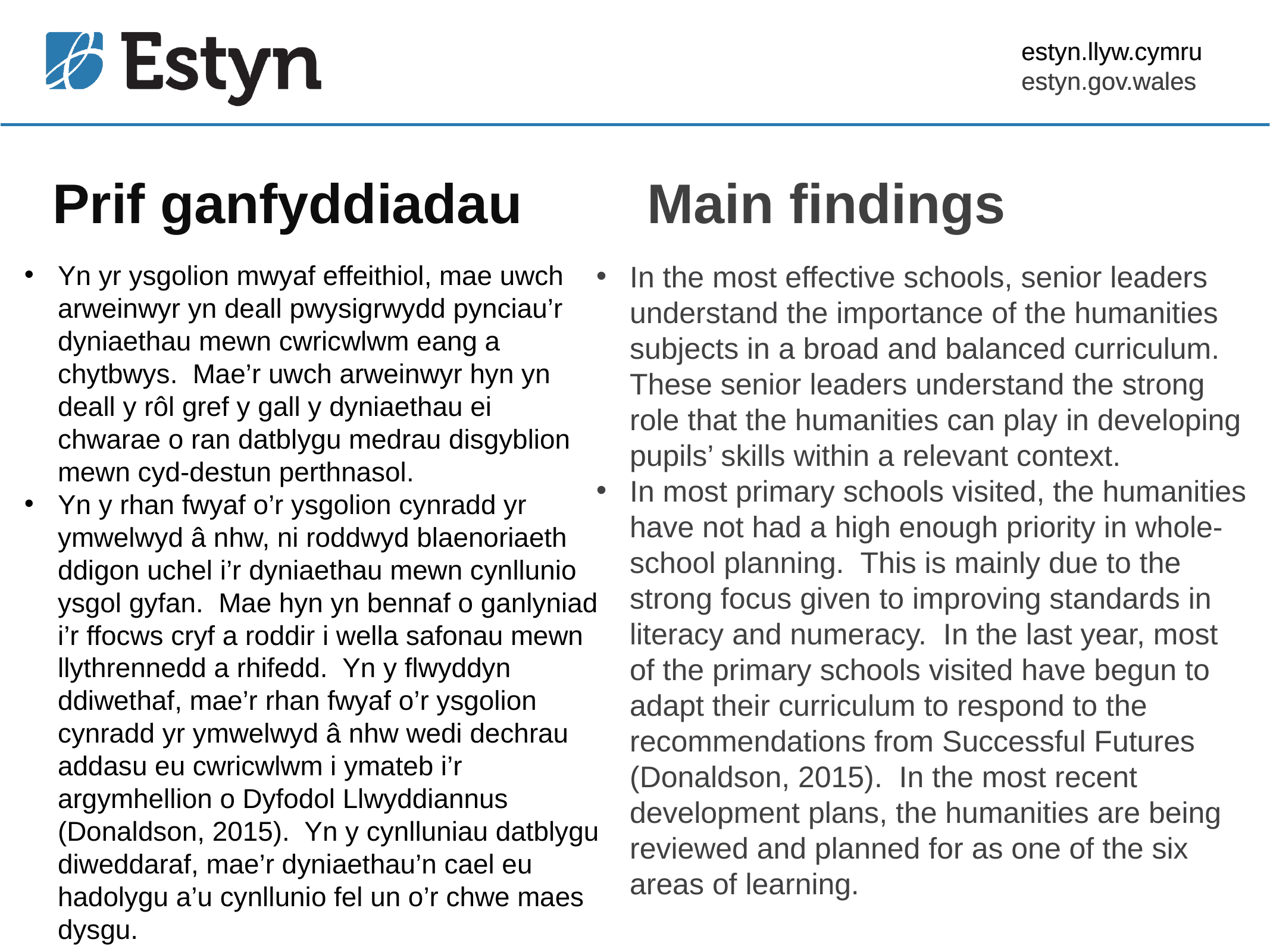

estyn.llyw.cymru
estyn.gov.wales
# Prif ganfyddiadau
Main findings
Yn yr ysgolion mwyaf effeithiol, mae uwch arweinwyr yn deall pwysigrwydd pynciau’r dyniaethau mewn cwricwlwm eang a chytbwys.  Mae’r uwch arweinwyr hyn yn deall y rôl gref y gall y dyniaethau ei chwarae o ran datblygu medrau disgyblion mewn cyd-destun perthnasol.
Yn y rhan fwyaf o’r ysgolion cynradd yr ymwelwyd â nhw, ni roddwyd blaenoriaeth ddigon uchel i’r dyniaethau mewn cynllunio ysgol gyfan.  Mae hyn yn bennaf o ganlyniad i’r ffocws cryf a roddir i wella safonau mewn llythrennedd a rhifedd.  Yn y flwyddyn ddiwethaf, mae’r rhan fwyaf o’r ysgolion cynradd yr ymwelwyd â nhw wedi dechrau addasu eu cwricwlwm i ymateb i’r argymhellion o Dyfodol Llwyddiannus (Donaldson, 2015).  Yn y cynlluniau datblygu diweddaraf, mae’r dyniaethau’n cael eu hadolygu a’u cynllunio fel un o’r chwe maes dysgu.

In the most effective schools, senior leaders understand the importance of the humanities subjects in a broad and balanced curriculum.  These senior leaders understand the strong role that the humanities can play in developing pupils’ skills within a relevant context.
In most primary schools visited, the humanities have not had a high enough priority in whole-school planning.  This is mainly due to the strong focus given to improving standards in literacy and numeracy.  In the last year, most of the primary schools visited have begun to adapt their curriculum to respond to the recommendations from Successful Futures (Donaldson, 2015).  In the most recent development plans, the humanities are being reviewed and planned for as one of the six areas of learning.